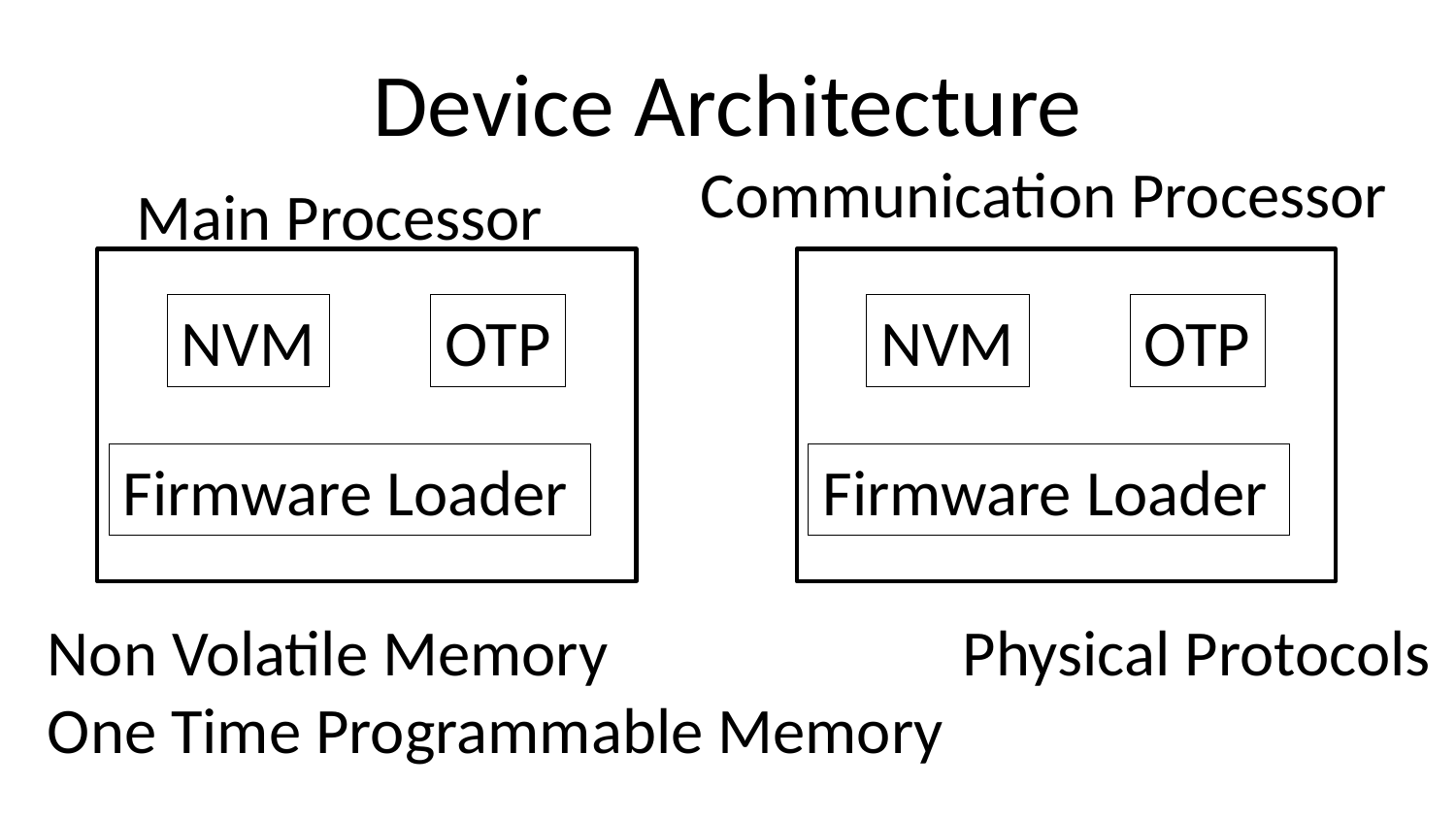

# Device Architecture
Communication Processor
Main Processor

NVM
OTP
NVM
OTP
Firmware Loader
Firmware Loader
Non Volatile Memory
One Time Programmable Memory
Physical Protocols